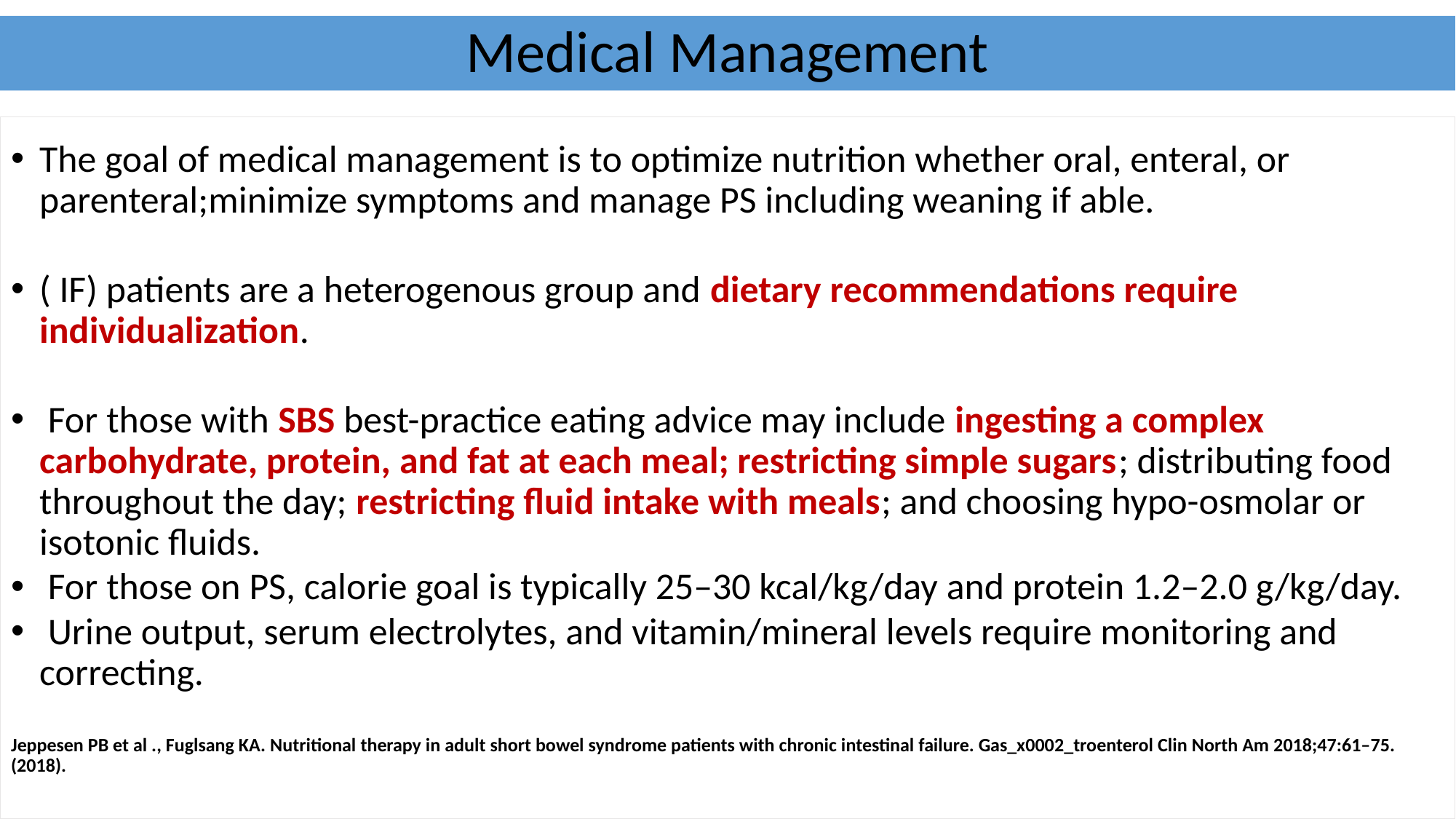

# Medical Management

The goal of medical management is to optimize nutrition whether oral, enteral, or parenteral;minimize symptoms and manage PS including weaning if able.

( IF) patients are a heterogenous group and dietary recommendations require individualization.

 For those with SBS best-practice eating advice may include ingesting a complex carbohydrate, protein, and fat at each meal; restricting simple sugars; distributing food throughout the day; restricting fluid intake with meals; and choosing hypo-osmolar or isotonic fluids.
 For those on PS, calorie goal is typically 25–30 kcal/kg/day and protein 1.2–2.0 g/kg/day.
 Urine output, serum electrolytes, and vitamin/mineral levels require monitoring and correcting.

Jeppesen PB et al ., Fuglsang KA. Nutritional therapy in adult short bowel syndrome patients with chronic intestinal failure. Gas_x0002_troenterol Clin North Am 2018;47:61–75.(2018).